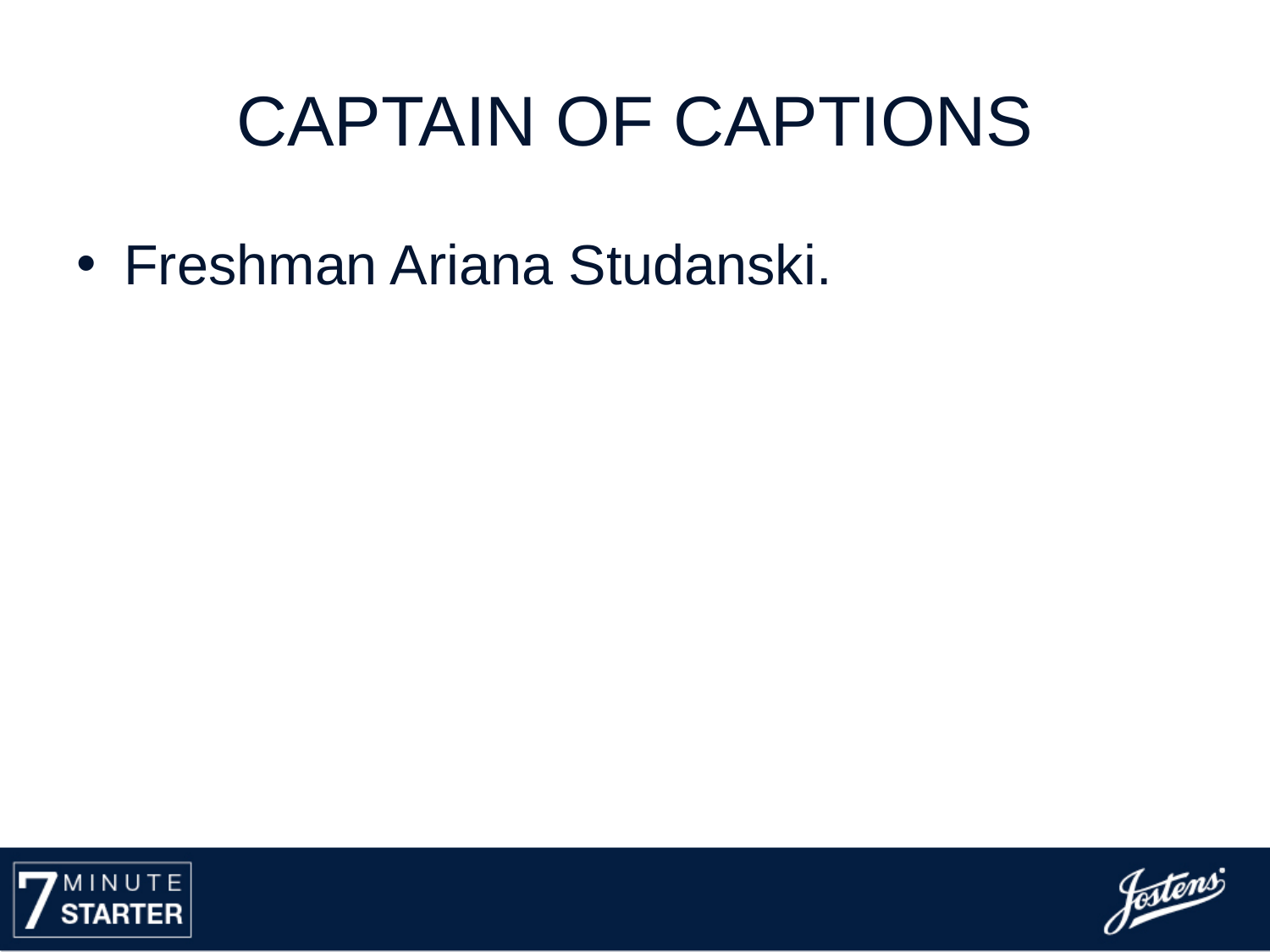

# Captain of Captions
Freshman Ariana Studanski.